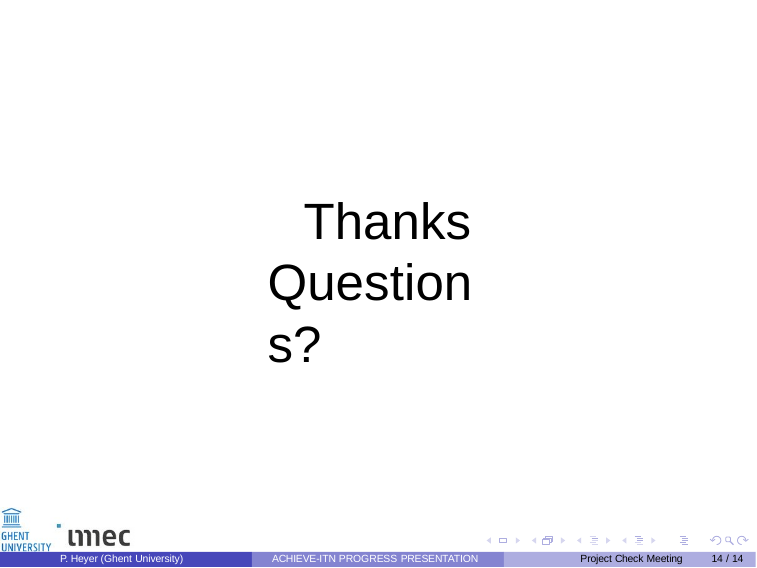

Thanks  Questions?
P. Heyer (Ghent University)
ACHIEVE-ITN PROGRESS PRESENTATION
Project Check Meeting
14 / 14